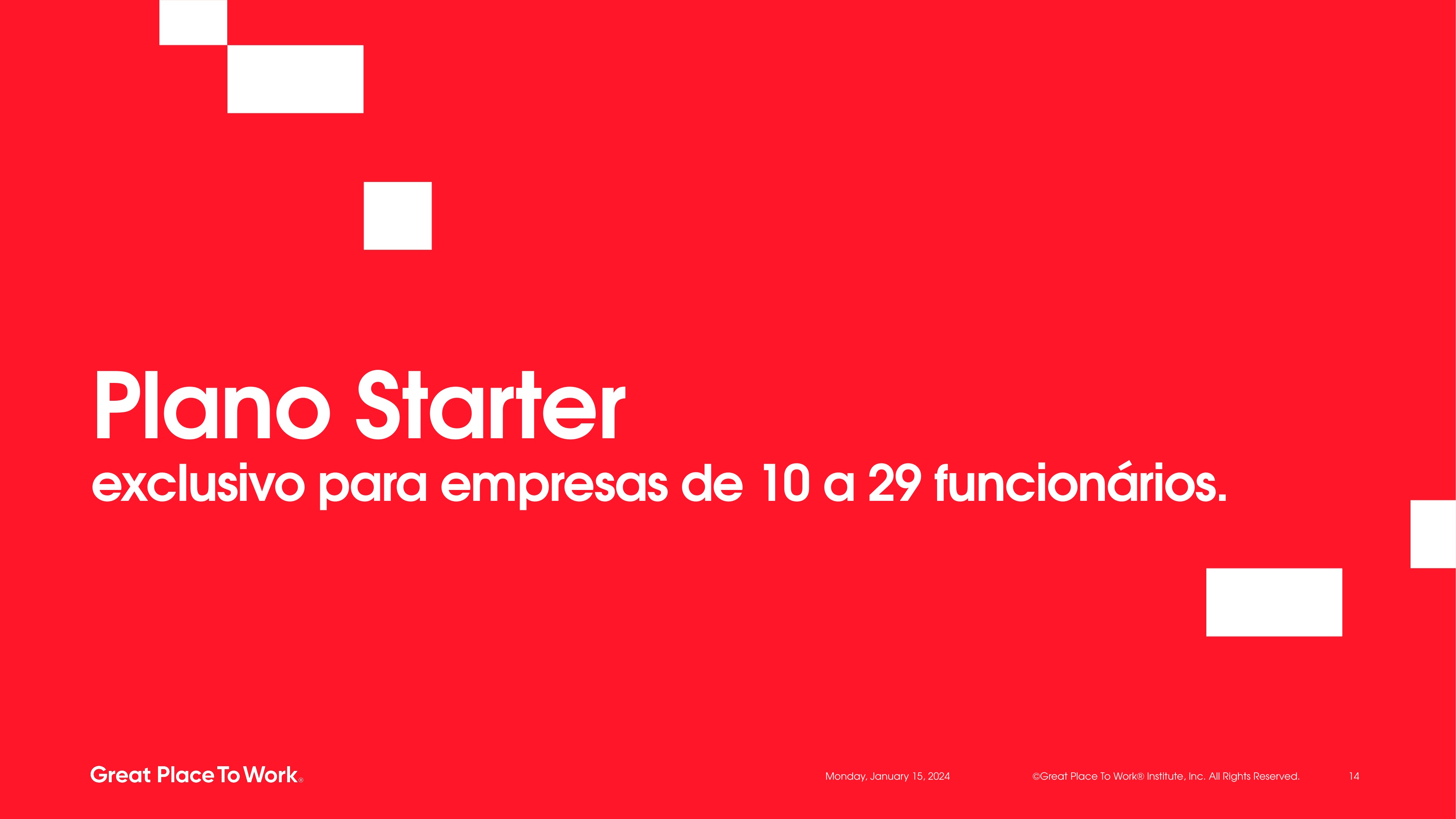

# Plano Starter exclusivo para empresas de 10 a 29 funcionários.
14
©Great Place To Work® Institute, Inc. All Rights Reserved.
Monday, January 15, 2024